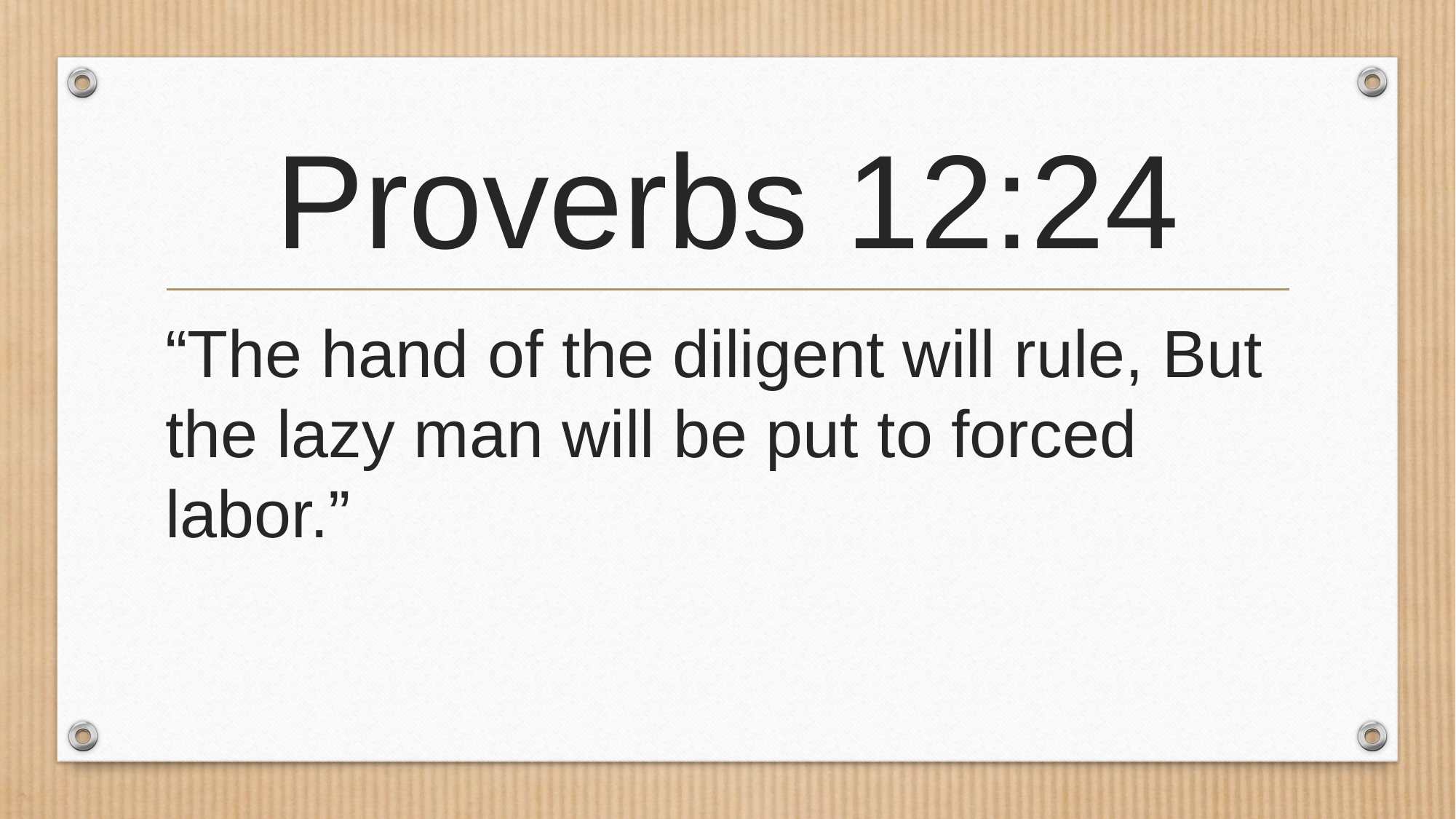

# Proverbs 12:24
“The hand of the diligent will rule, But the lazy man will be put to forced labor.”